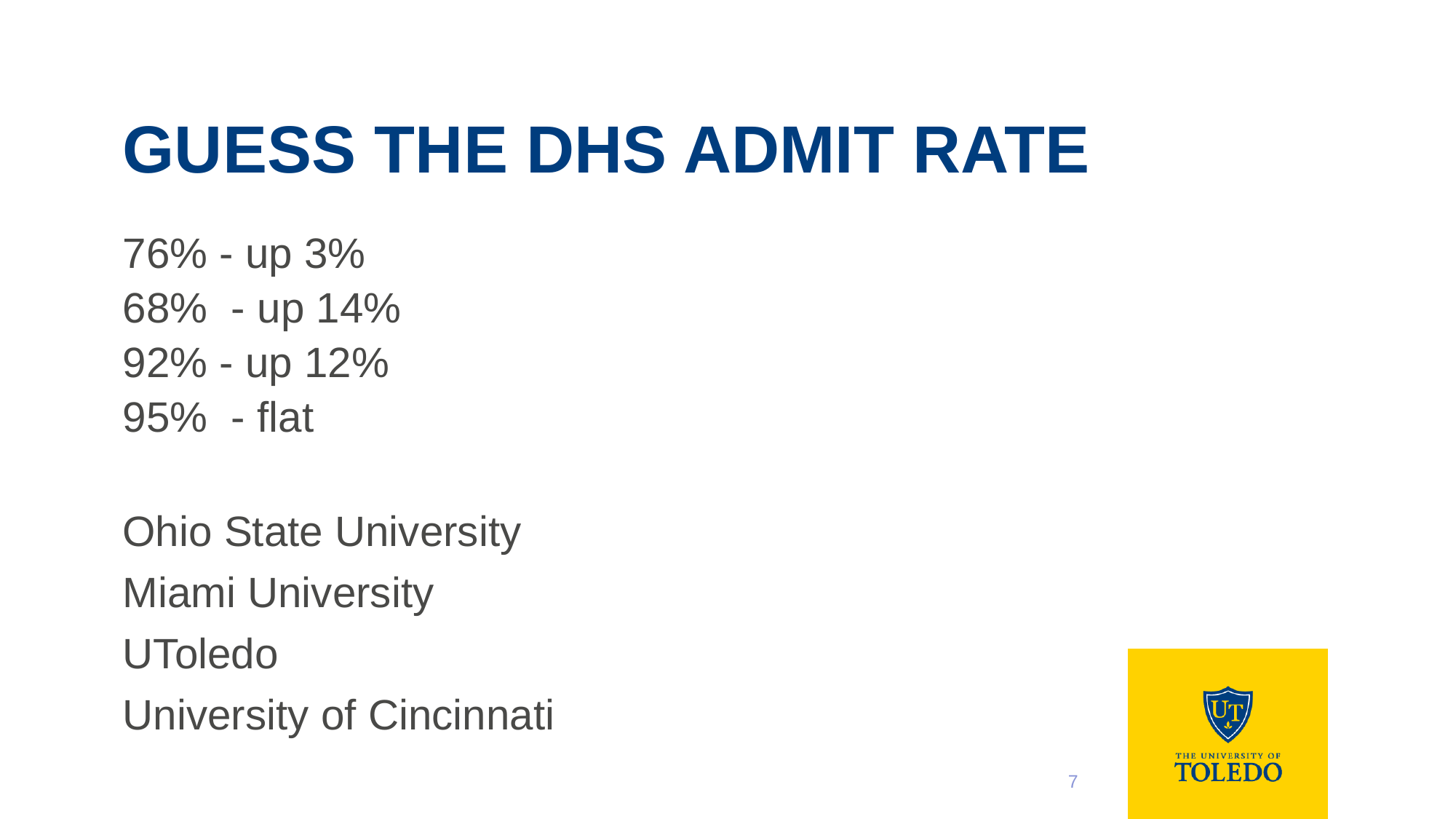

# Guess the DHS admit rate
76% - up 3%
68%  - up 14%
92% - up 12%
95%  - flat

Ohio State University
Miami University
UToledo
University of Cincinnati
7